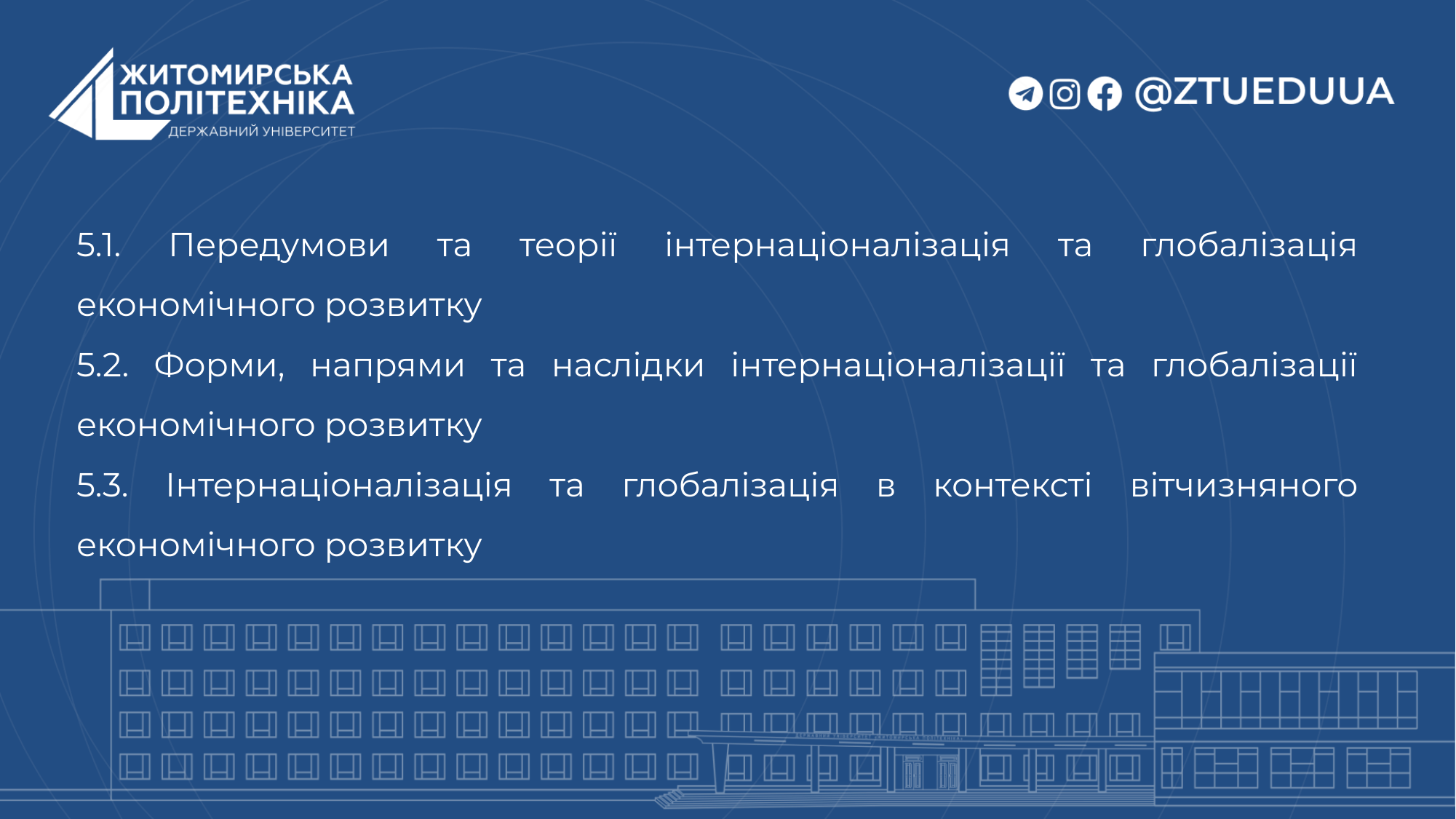

5.1. Передумови та теорії інтернаціоналізація та глобалізація економічного розвитку
5.2. Форми, напрями та наслідки інтернаціоналізації та глобалізації економічного розвитку
5.3. Інтернаціоналізація та глобалізація в контексті вітчизняного економічного розвитку